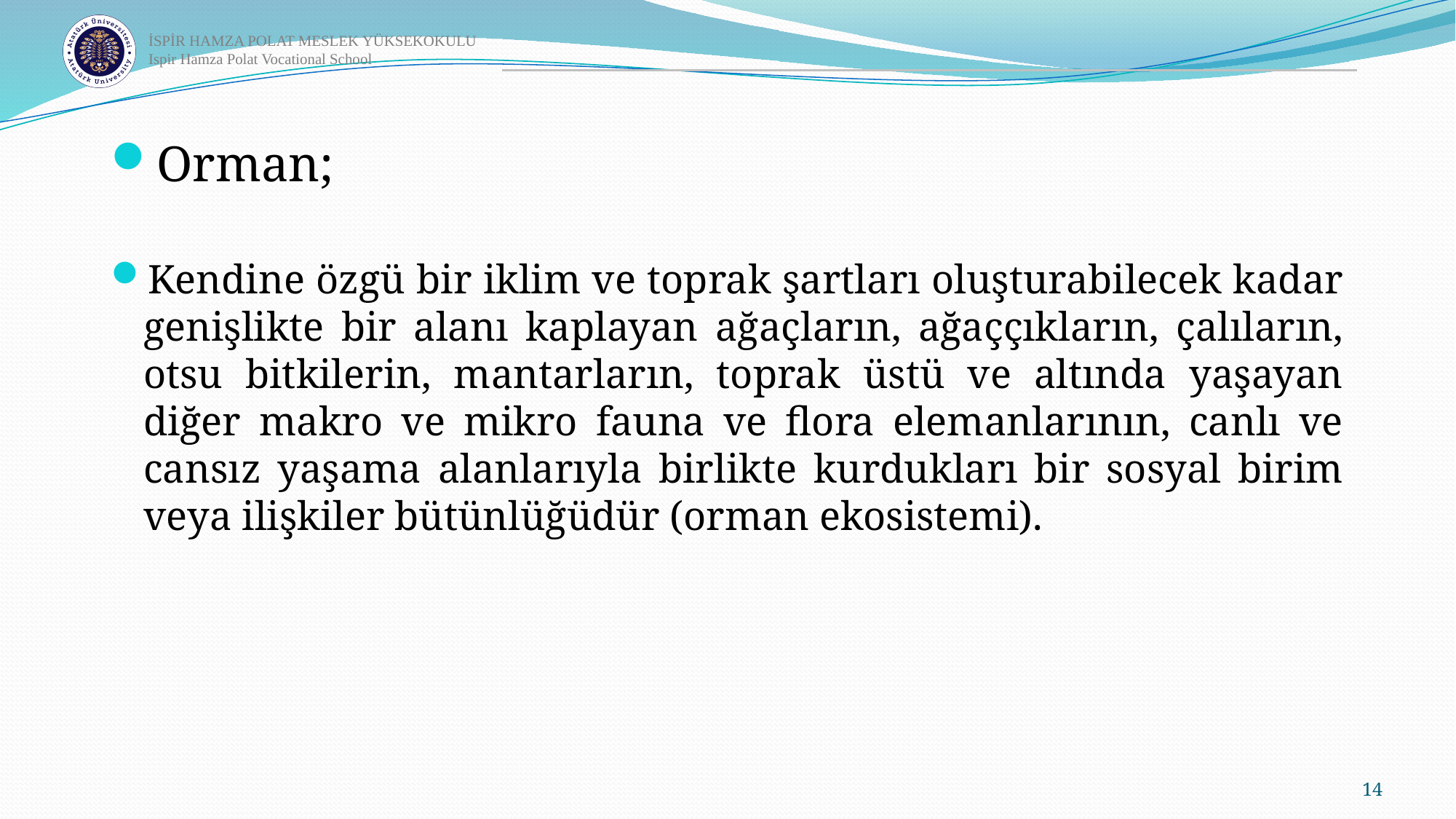

Orman;

Kendine özgü bir iklim ve toprak şartları oluşturabilecek kadar genişlikte bir alanı kaplayan ağaçların, ağaççıkların, çalıların, otsu bitkilerin, mantarların, toprak üstü ve altında yaşayan diğer makro ve mikro fauna ve flora elemanlarının, canlı ve cansız yaşama alanlarıyla birlikte kurdukları bir sosyal birim veya ilişkiler bütünlüğüdür (orman ekosistemi).
14